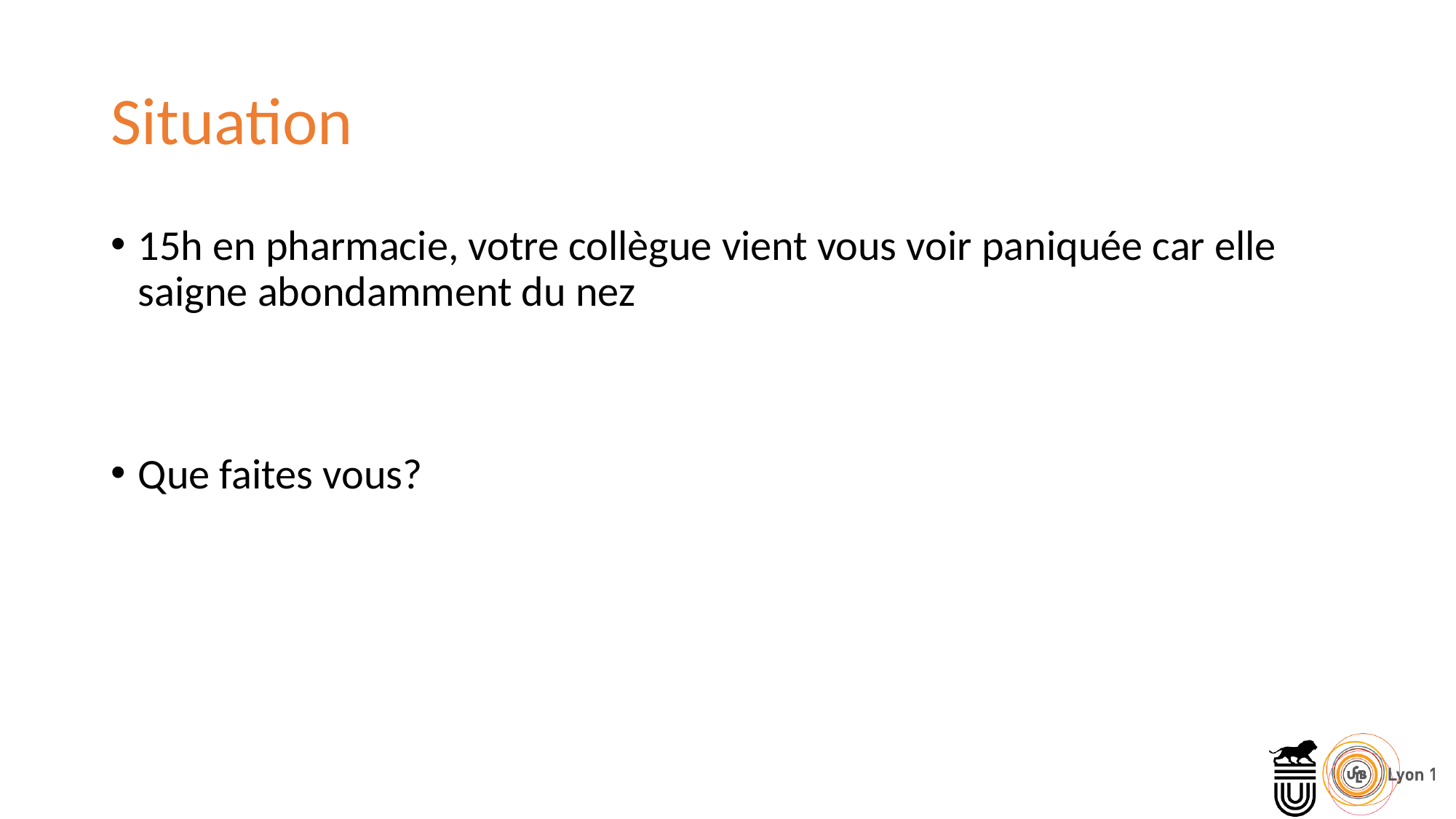

# Situation
15h en pharmacie, votre collègue vient vous voir paniquée car elle saigne abondamment du nez

Que faites vous?